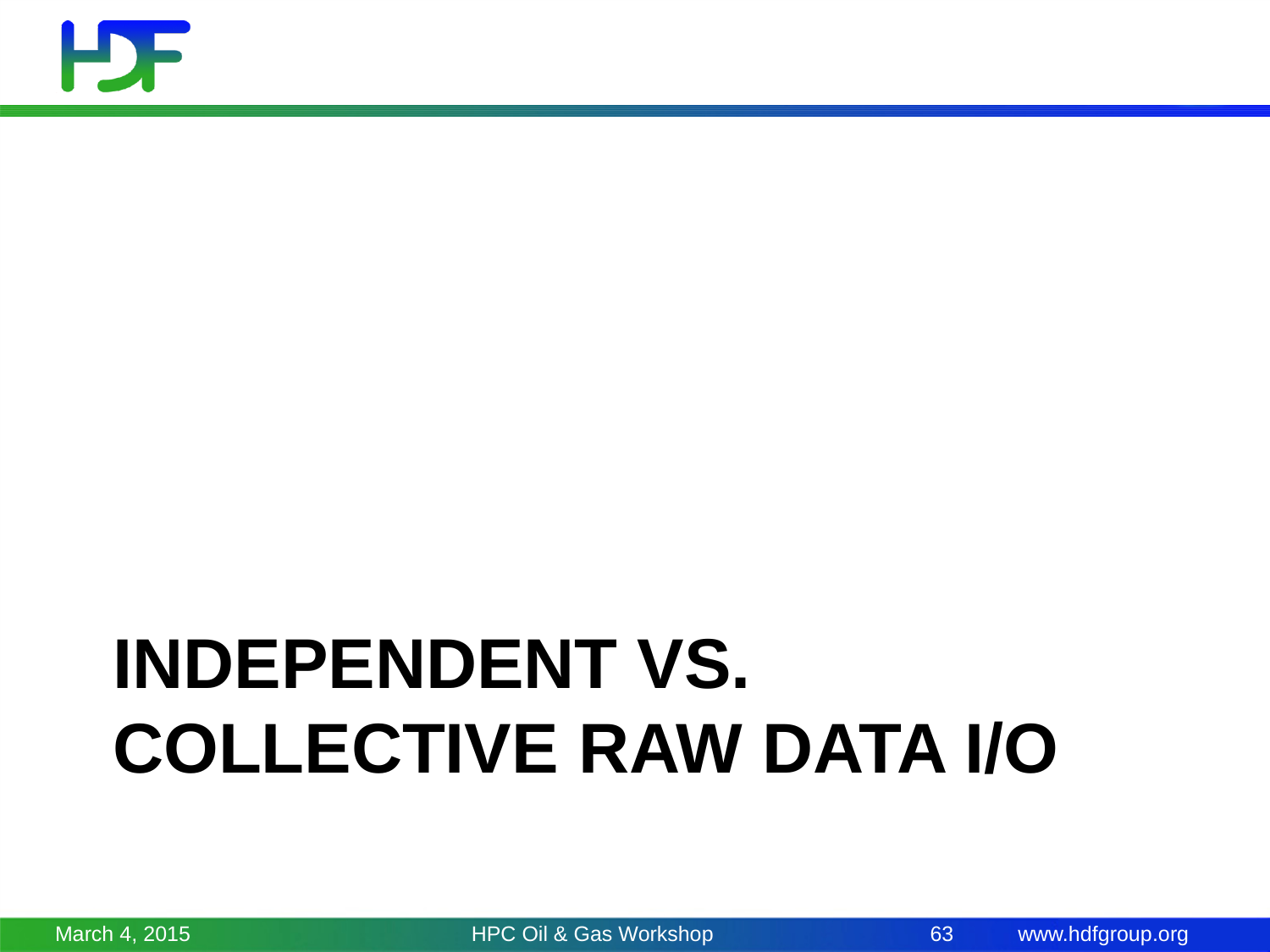

# Independent vs. collective raw data i/o
March 4, 2015
HPC Oil & Gas Workshop
63